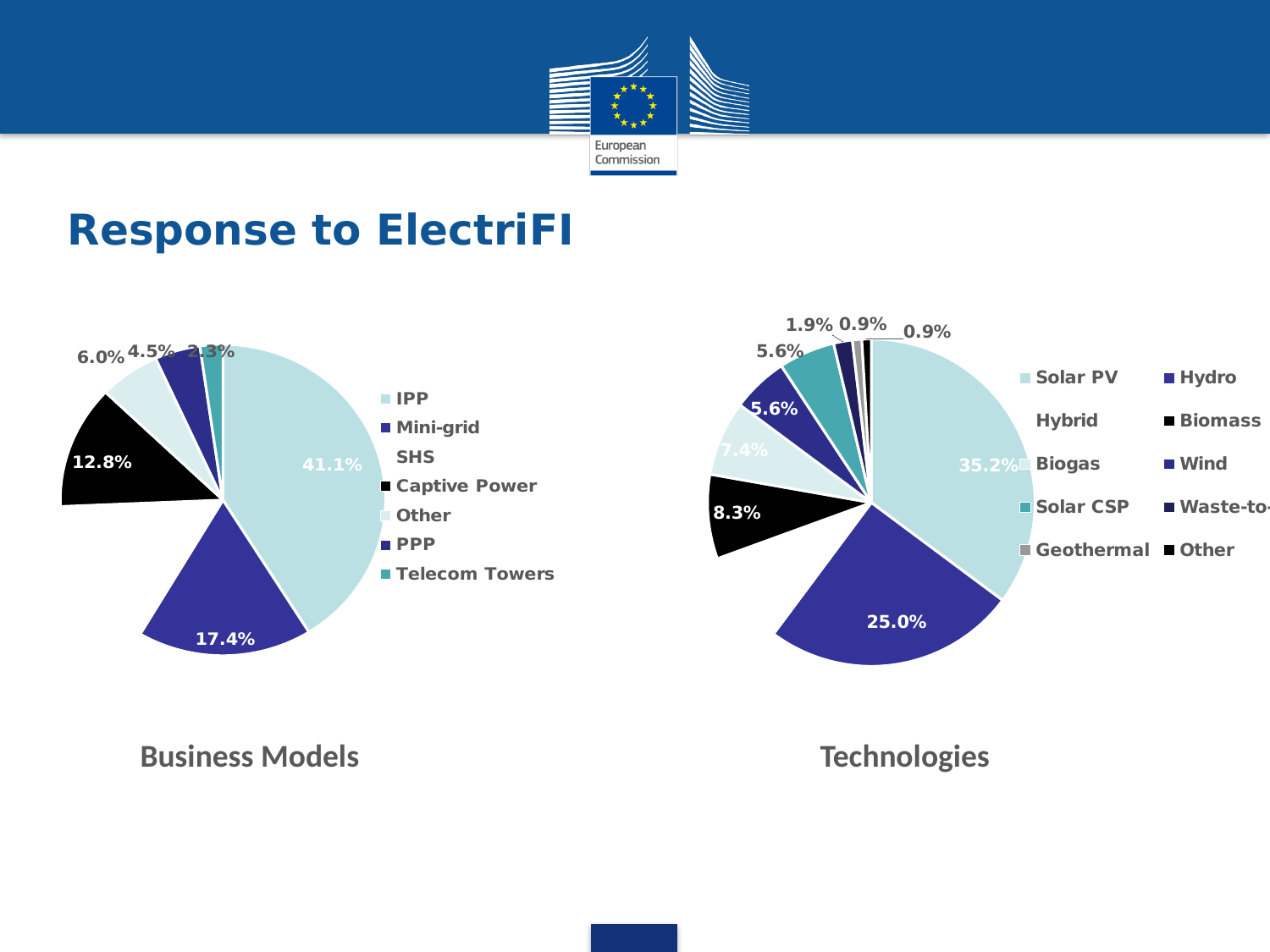

Response to ElectriFI

### Chart

| Category | Column1 |
|---|---|
| Solar PV | 0.35185185185185186 |
| Hydro | 0.25 |
| Hybrid | 0.09259259259259259 |
| Biomass | 0.08333333333333333 |
| Biogas | 0.07407407407407407 |
| Wind | 0.05555555555555555 |
| Solar CSP | 0.05555555555555555 |
| Waste-to-Energy | 0.018518518518518517 |
| Geothermal | 0.009259259259259259 |
| Other | 0.009259259259259259 |

### Chart

| Category |
|---|

### Chart

| Category | Column1 |
|---|---|
| IPP | 0.41132075471698115 |
| Mini-grid | 0.17358490566037735 |
| SHS | 0.15849056603773584 |
| Captive Power | 0.12830188679245283 |
| Other | 0.06037735849056604 |
| PPP | 0.045283018867924525 |
| Telecom Towers | 0.022641509433962263 |
155
25
Technologies
Business Models